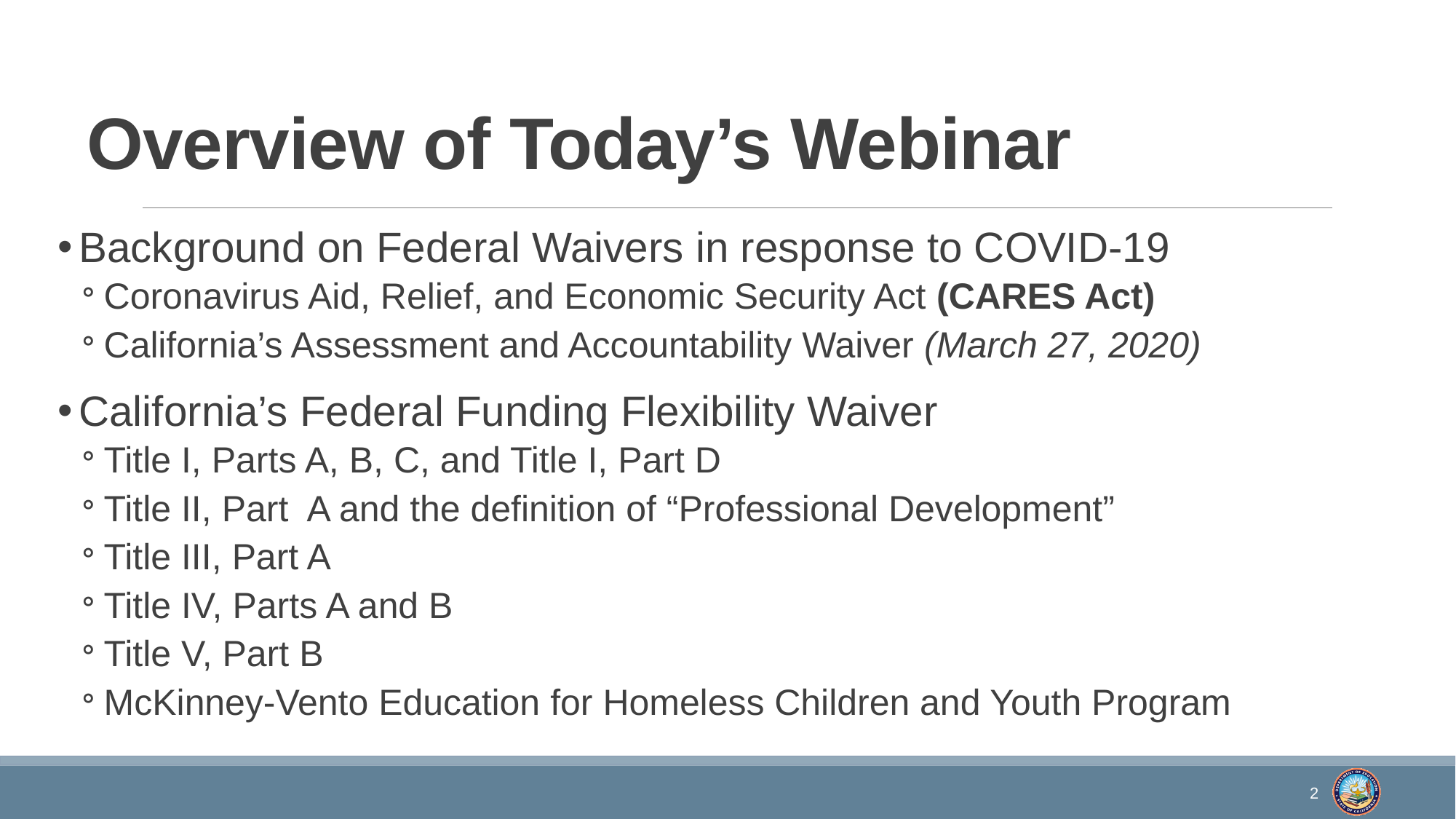

# Overview of Today’s Webinar
Background on Federal Waivers in response to COVID-19
Coronavirus Aid, Relief, and Economic Security Act (CARES Act)
California’s Assessment and Accountability Waiver (March 27, 2020)
California’s Federal Funding Flexibility Waiver
Title I, Parts A, B, C, and Title I, Part D
Title II, Part  A and the definition of “Professional Development”
Title III, Part A
Title IV, Parts A and B
Title V, Part B
McKinney-Vento Education for Homeless Children and Youth Program

2